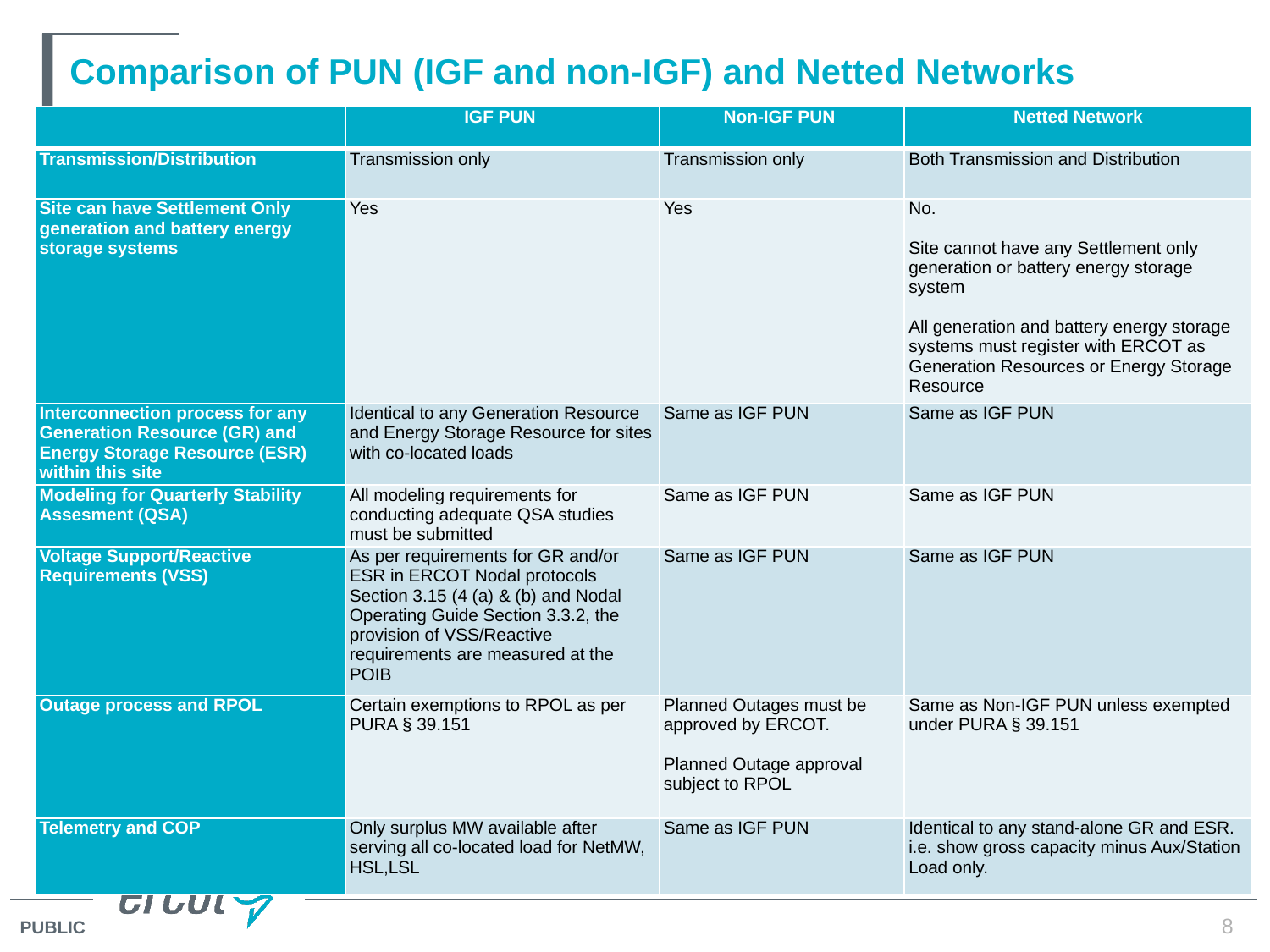

# Comparison of PUN (IGF and non-IGF) and Netted Networks
|  | IGF PUN | Non-IGF PUN | Netted Network |
| --- | --- | --- | --- |
| Transmission/Distribution | Transmission only | Transmission only | Both Transmission and Distribution |
| Site can have Settlement Only generation and battery energy storage systems | Yes | Yes | No.   Site cannot have any Settlement only generation or battery energy storage system   All generation and battery energy storage systems must register with ERCOT as Generation Resources or Energy Storage Resource |
| Interconnection process for any Generation Resource (GR) and Energy Storage Resource (ESR) within this site | Identical to any Generation Resource and Energy Storage Resource for sites with co-located loads | Same as IGF PUN | Same as IGF PUN |
| Modeling for Quarterly Stability Assesment (QSA) | All modeling requirements for conducting adequate QSA studies must be submitted | Same as IGF PUN | Same as IGF PUN |
| Voltage Support/Reactive Requirements (VSS) | As per requirements for GR and/or ESR in ERCOT Nodal protocols Section 3.15 (4 (a) & (b) and Nodal Operating Guide Section 3.3.2, the provision of VSS/Reactive requirements are measured at the POIB | Same as IGF PUN | Same as IGF PUN |
| Outage process and RPOL | Certain exemptions to RPOL as per PURA § 39.151 | Planned Outages must be approved by ERCOT.   Planned Outage approval subject to RPOL | Same as Non-IGF PUN unless exempted under PURA § 39.151 |
| Telemetry and COP | Only surplus MW available after serving all co-located load for NetMW, HSL,LSL | Same as IGF PUN | Identical to any stand-alone GR and ESR. i.e. show gross capacity minus Aux/Station Load only. |
8